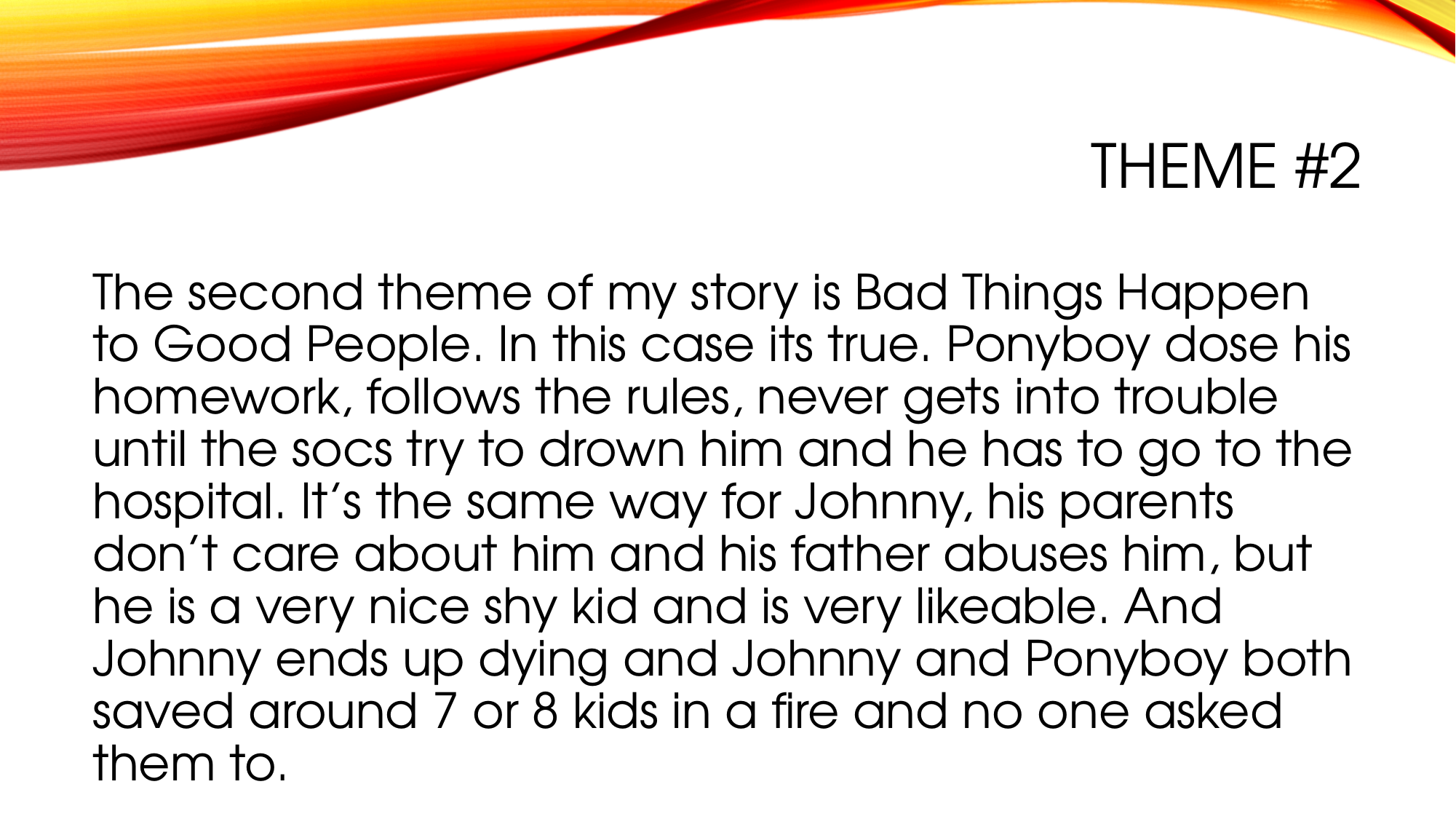

# Theme #2
The second theme of my story is Bad Things Happen to Good People. In this case its true. Ponyboy dose his homework, follows the rules, never gets into trouble until the socs try to drown him and he has to go to the hospital. It’s the same way for Johnny, his parents don’t care about him and his father abuses him, but he is a very nice shy kid and is very likeable. And Johnny ends up dying and Johnny and Ponyboy both saved around 7 or 8 kids in a fire and no one asked them to.